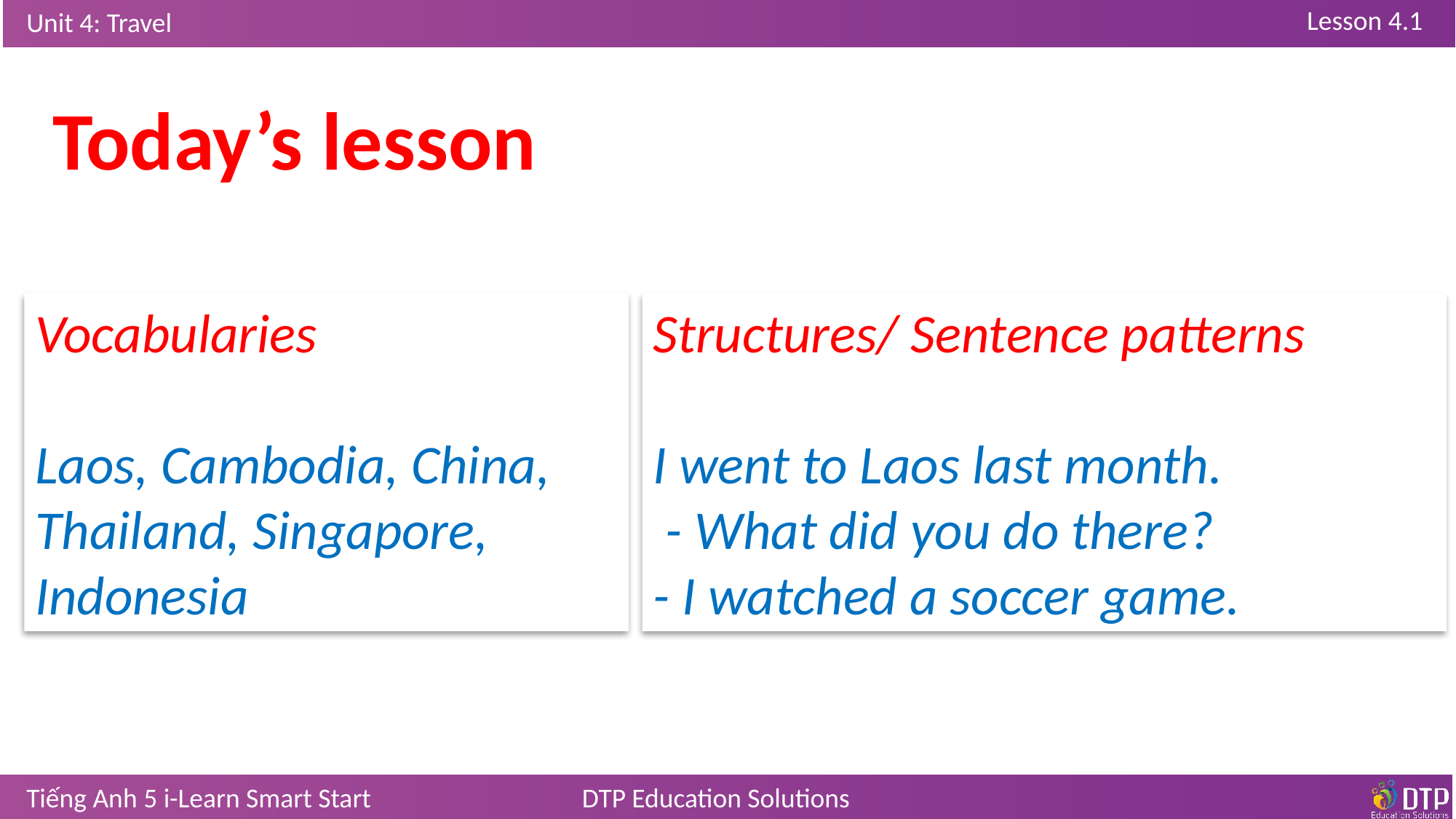

Today’s lesson
Vocabularies

Laos, Cambodia, China, Thailand, Singapore, Indonesia
Structures/ Sentence patterns

I went to Laos last month.
 - What did you do there?
- I watched a soccer game.